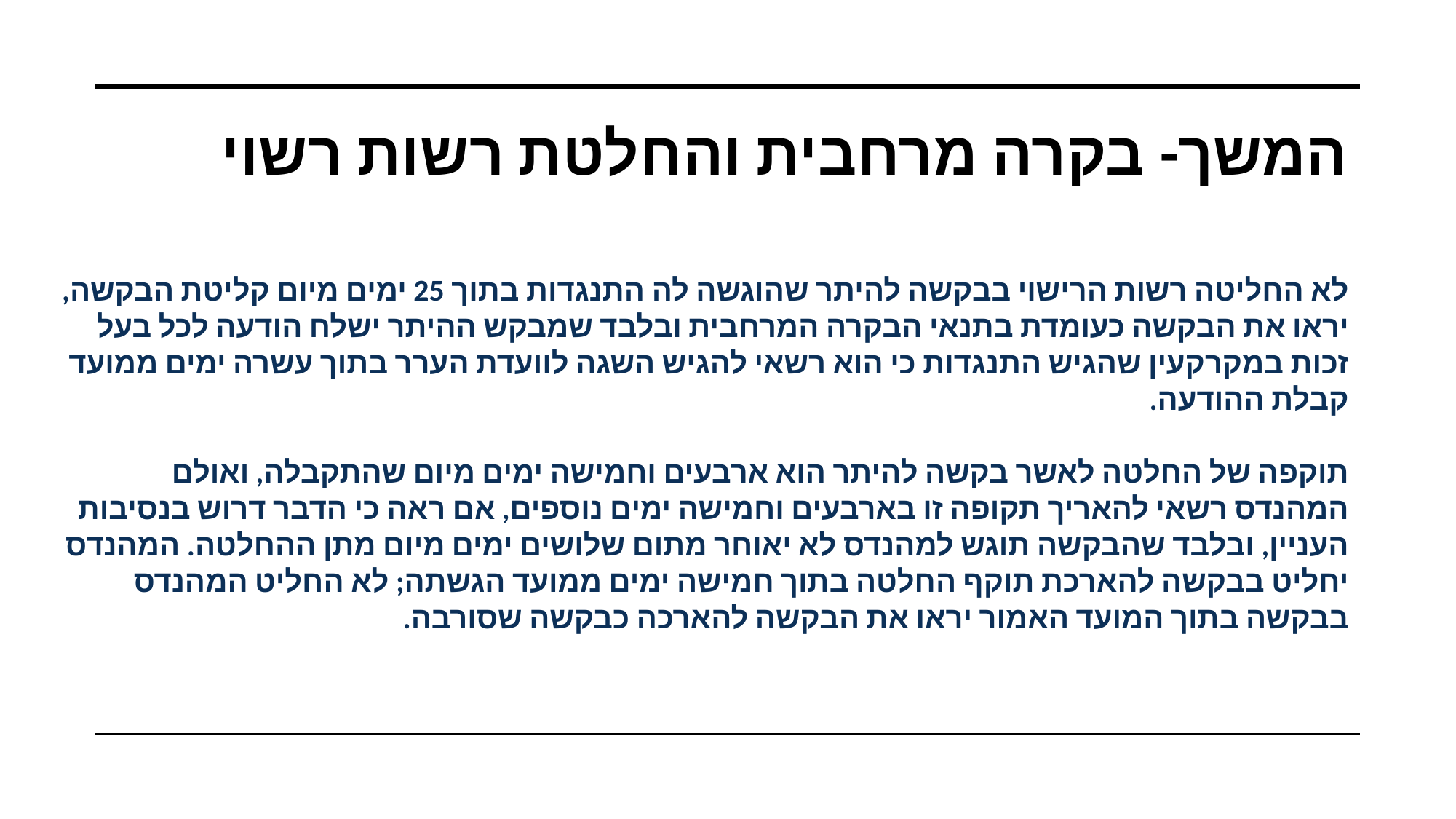

# המשך- בקרה מרחבית והחלטת רשות רשוי
לא החליטה רשות הרישוי בבקשה להיתר שהוגשה לה התנגדות בתוך 25 ימים מיום קליטת הבקשה, יראו את הבקשה כעומדת בתנאי הבקרה המרחבית ובלבד שמבקש ההיתר ישלח הודעה לכל בעל זכות במקרקעין שהגיש התנגדות כי הוא רשאי להגיש השגה לוועדת הערר בתוך עשרה ימים ממועד קבלת ההודעה.
תוקפה של החלטה לאשר בקשה להיתר הוא ארבעים וחמישה ימים מיום שהתקבלה, ואולם המהנדס רשאי להאריך תקופה זו בארבעים וחמישה ימים נוספים, אם ראה כי הדבר דרוש בנסיבות העניין, ובלבד שהבקשה תוגש למהנדס לא יאוחר מתום שלושים ימים מיום מתן ההחלטה. המהנדס יחליט בבקשה להארכת תוקף החלטה בתוך חמישה ימים ממועד הגשתה; לא החליט המהנדס בבקשה בתוך המועד האמור יראו את הבקשה להארכה כבקשה שסורבה.